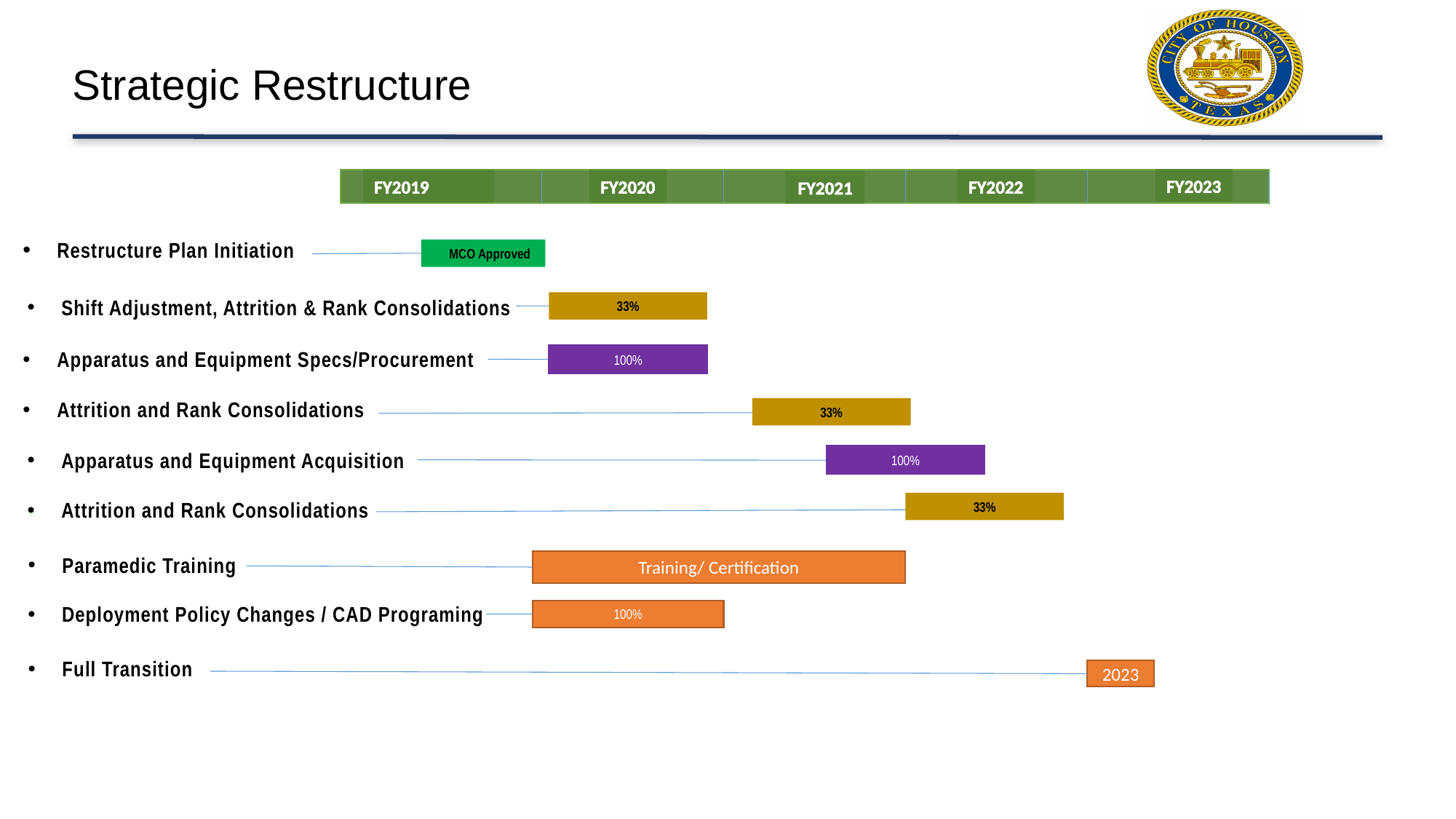

# Strategic Restructure
FY2023

FY2019
FY2020
FY2022
FY2021
Restructure Plan Initiation
  MCO Approved
Shift Adjustment, Attrition & Rank Consolidations
33%
Apparatus and Equipment Specs/Procurement
100%
Attrition and Rank Consolidations
33%
Apparatus and Equipment Acquisition
100%
Attrition and Rank Consolidations
33%

Paramedic Training
Training/ Certification
Deployment Policy Changes / CAD Programing
100%
Full Transition
2023